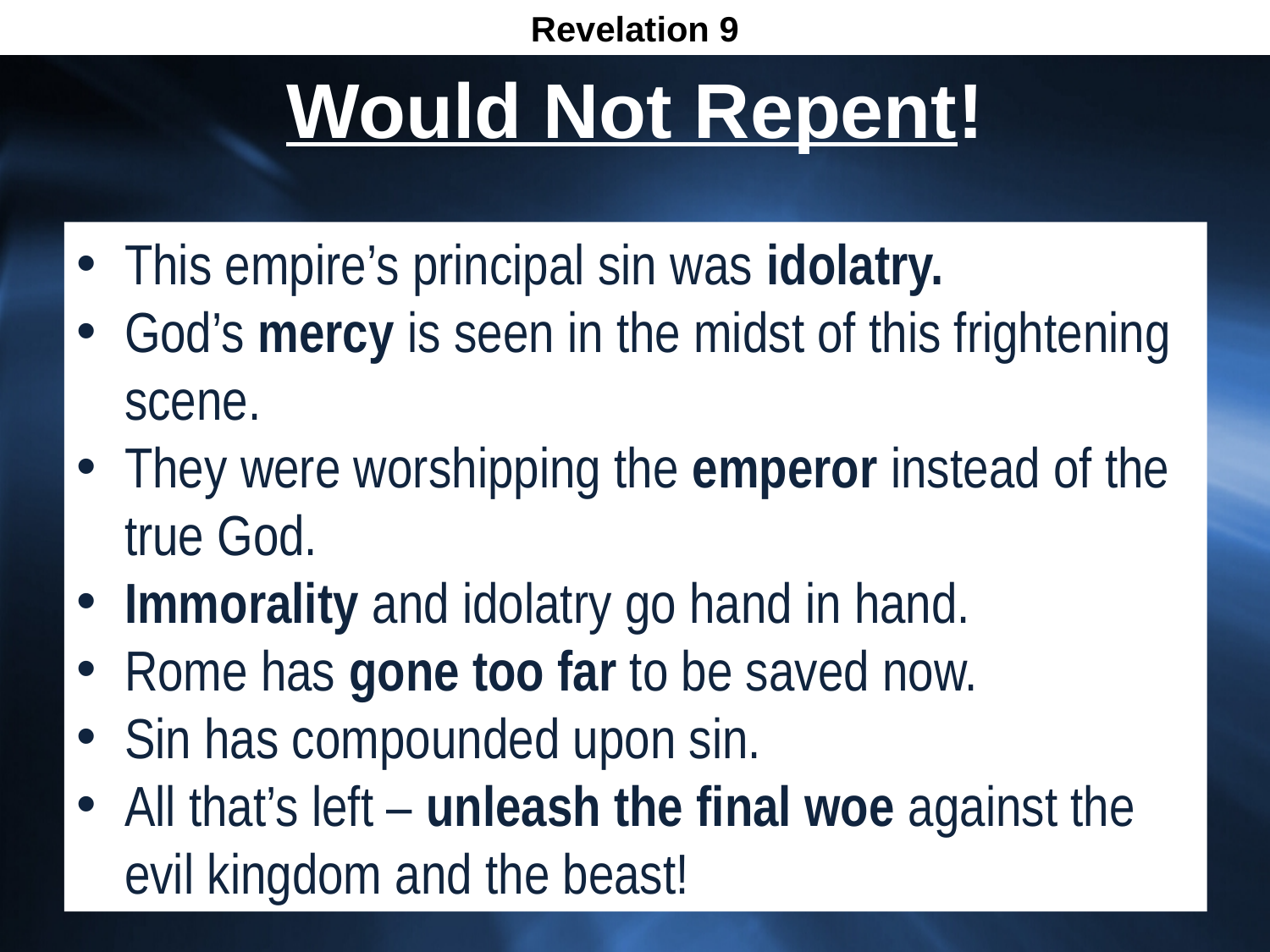

Revelation 9
# Would Not Repent!
This empire’s principal sin was idolatry.
God’s mercy is seen in the midst of this frightening scene.
They were worshipping the emperor instead of the true God.
Immorality and idolatry go hand in hand.
Rome has gone too far to be saved now.
Sin has compounded upon sin.
All that’s left – unleash the final woe against the evil kingdom and the beast!